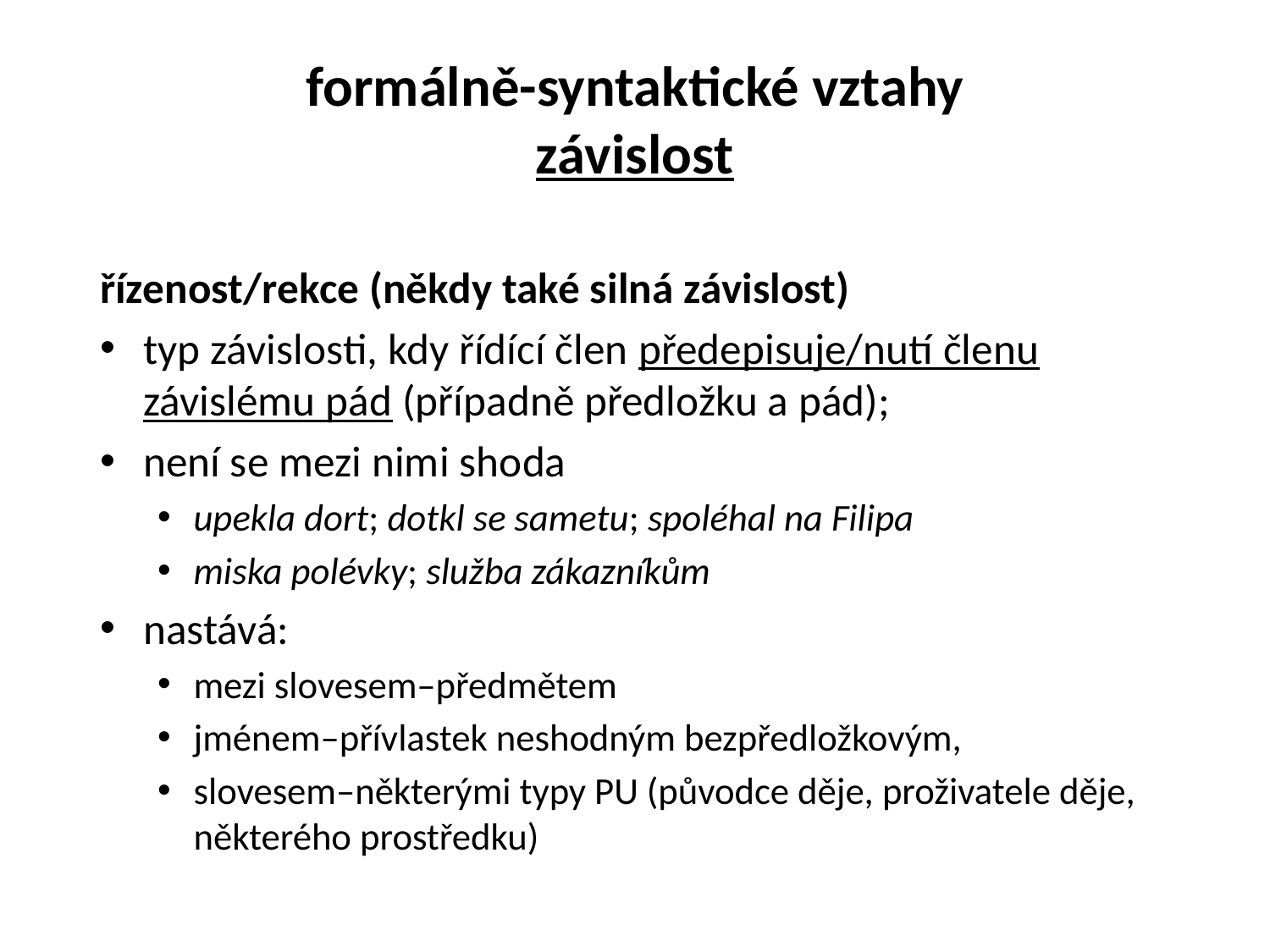

# formálně-syntaktické vztahy závislost
řízenost/rekce (někdy také silná závislost)
typ závislosti, kdy řídící člen předepisuje/nutí členu závislému pád (případně předložku a pád);
není se mezi nimi shoda
upekla dort; dotkl se sametu; spoléhal na Filipa
miska polévky; služba zákazníkům
nastává:
mezi slovesem–předmětem
jménem–přívlastek neshodným bezpředložkovým,
slovesem–některými typy PU (původce děje, proživatele děje, některého prostředku)